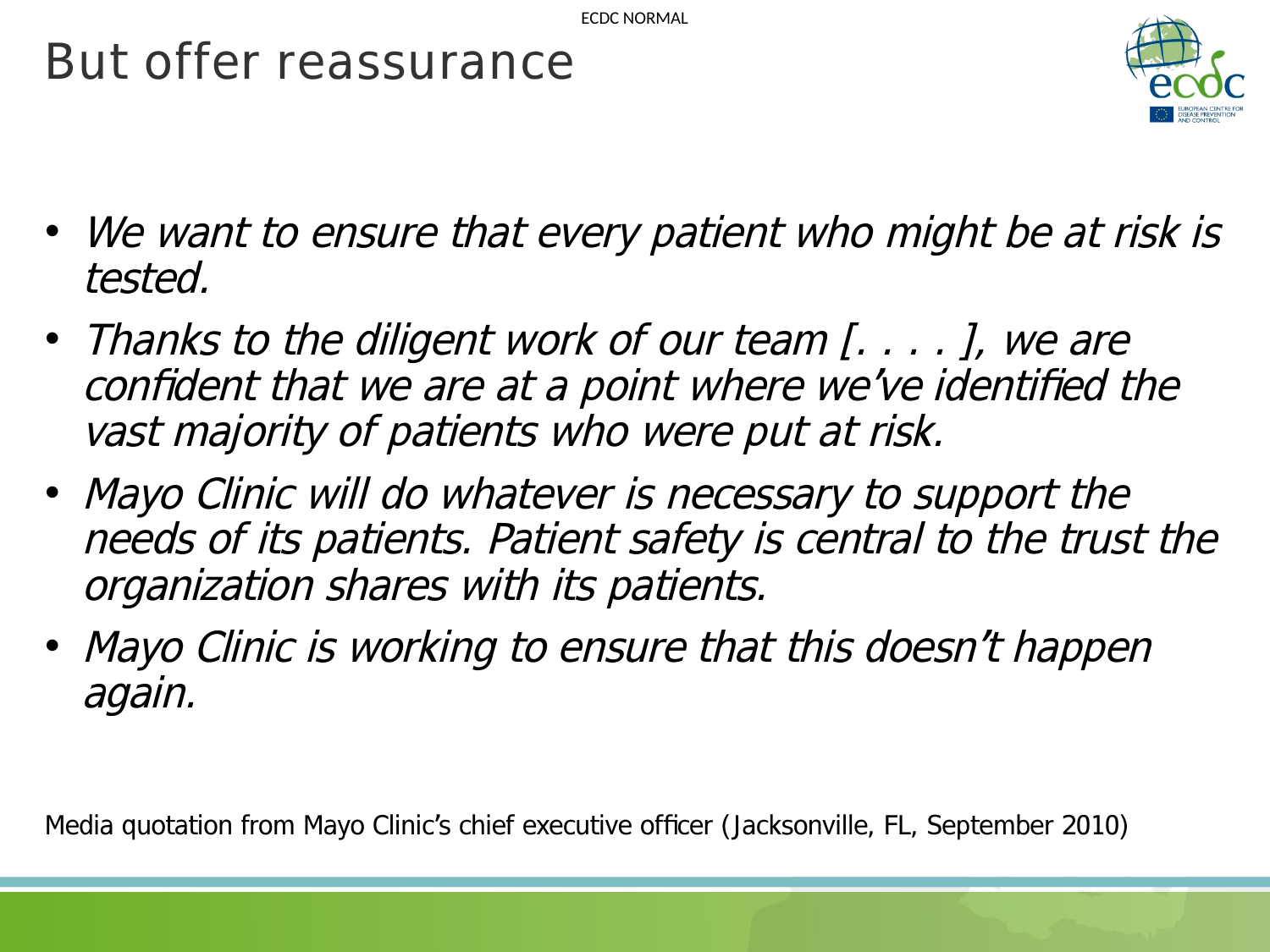

# But offer reassurance
We want to ensure that every patient who might be at risk is tested.
Thanks to the diligent work of our team [. . . . ], we are confident that we are at a point where we’ve identified the vast majority of patients who were put at risk.
Mayo Clinic will do whatever is necessary to support the needs of its patients. Patient safety is central to the trust the organization shares with its patients.
Mayo Clinic is working to ensure that this doesn’t happen again.

Media quotation from Mayo Clinic’s chief executive officer (Jacksonville, FL, September 2010)